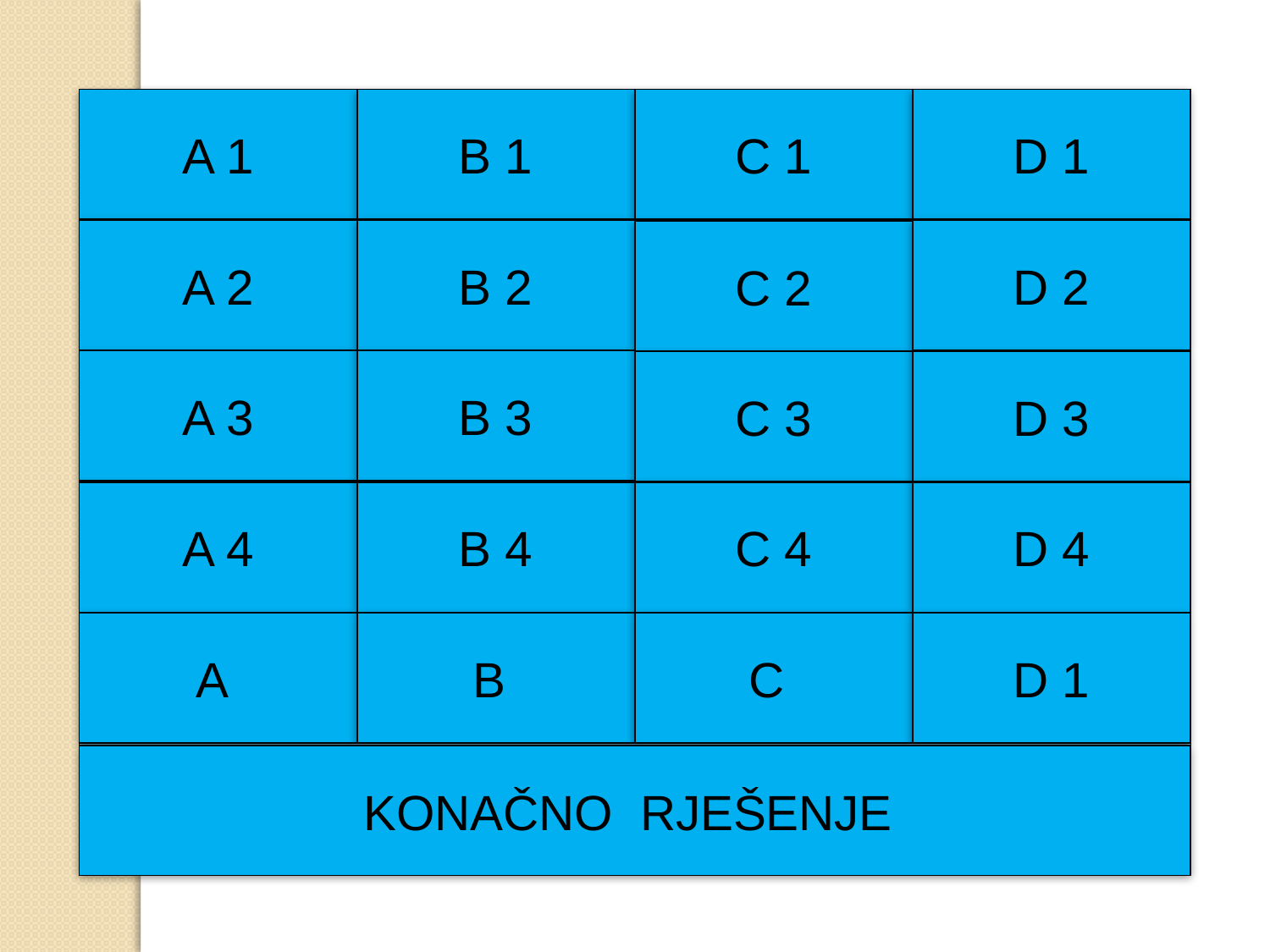

A 1
B 1
C 1
D 1
| 24 sata | 12 | 4 godišnja doba | nadnevak |
| --- | --- | --- | --- |
| srijeda | 30/31 dan | 2018. | lovački |
| izlazak sunca | lipanj | poslije Krista | stoljetni |
| dio tjedna | dio godine | 52 tjedna | zidni |
| DAN | MJESEC | GODINA | KALENDAR |
| SNALAŽENJE U VREMENU |  |  |  |
A 2
B 2
D 2
C 2
A 3
B 3
C 3
D 3
A 4
B 4
C 4
D 4
A
B
C
D 1
KONAČNO  RJEŠENJE